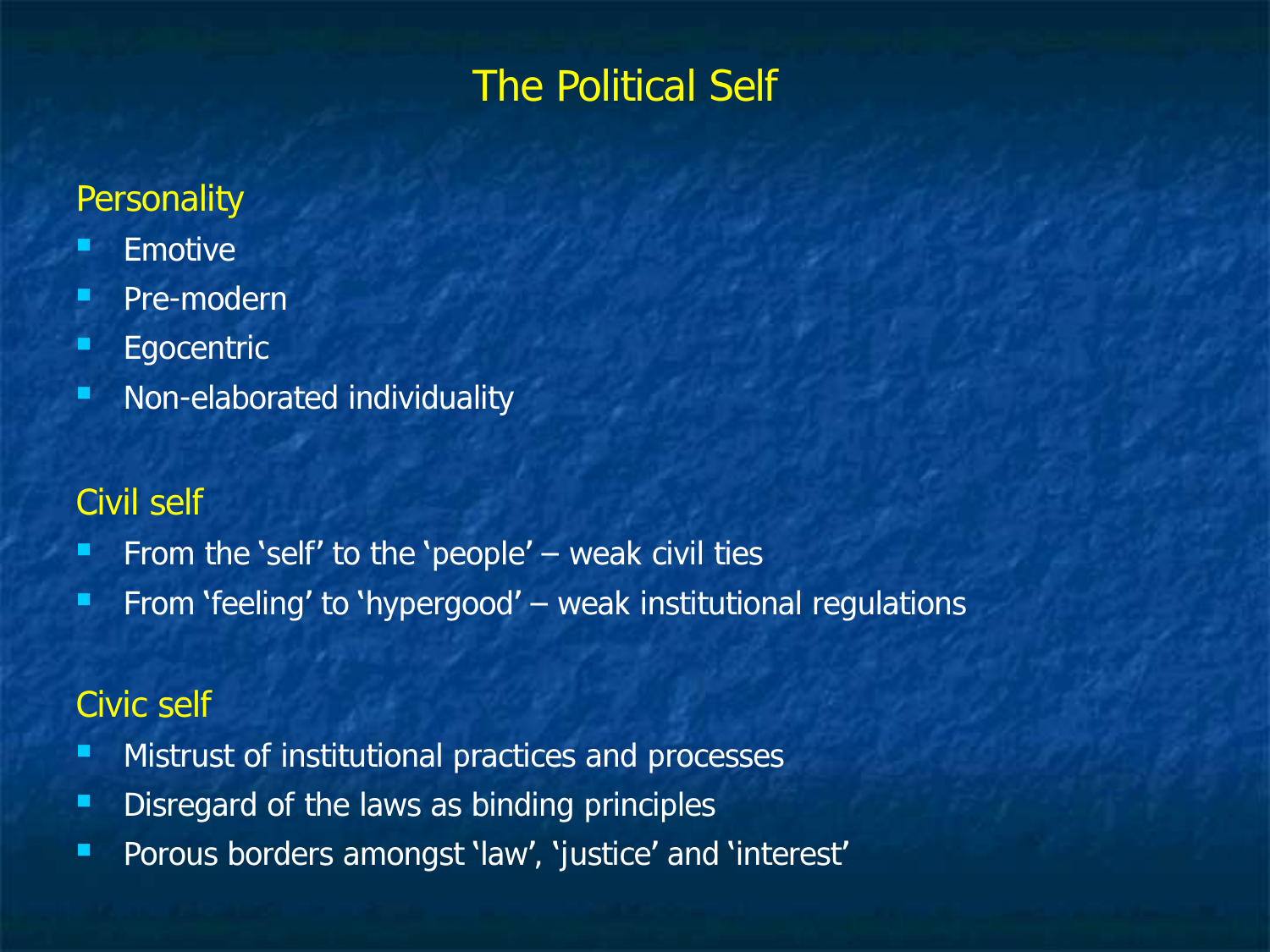

# The Political Self
Personality
Emotive
Pre-modern
Egocentric
Non-elaborated individuality

Civil self
From the ‘self’ to the ‘people’ – weak civil ties
From ‘feeling’ to ‘hypergood’ – weak institutional regulations

Civic self
Mistrust of institutional practices and processes
Disregard of the laws as binding principles
Porous borders amongst ‘law’, ‘justice’ and ‘interest’